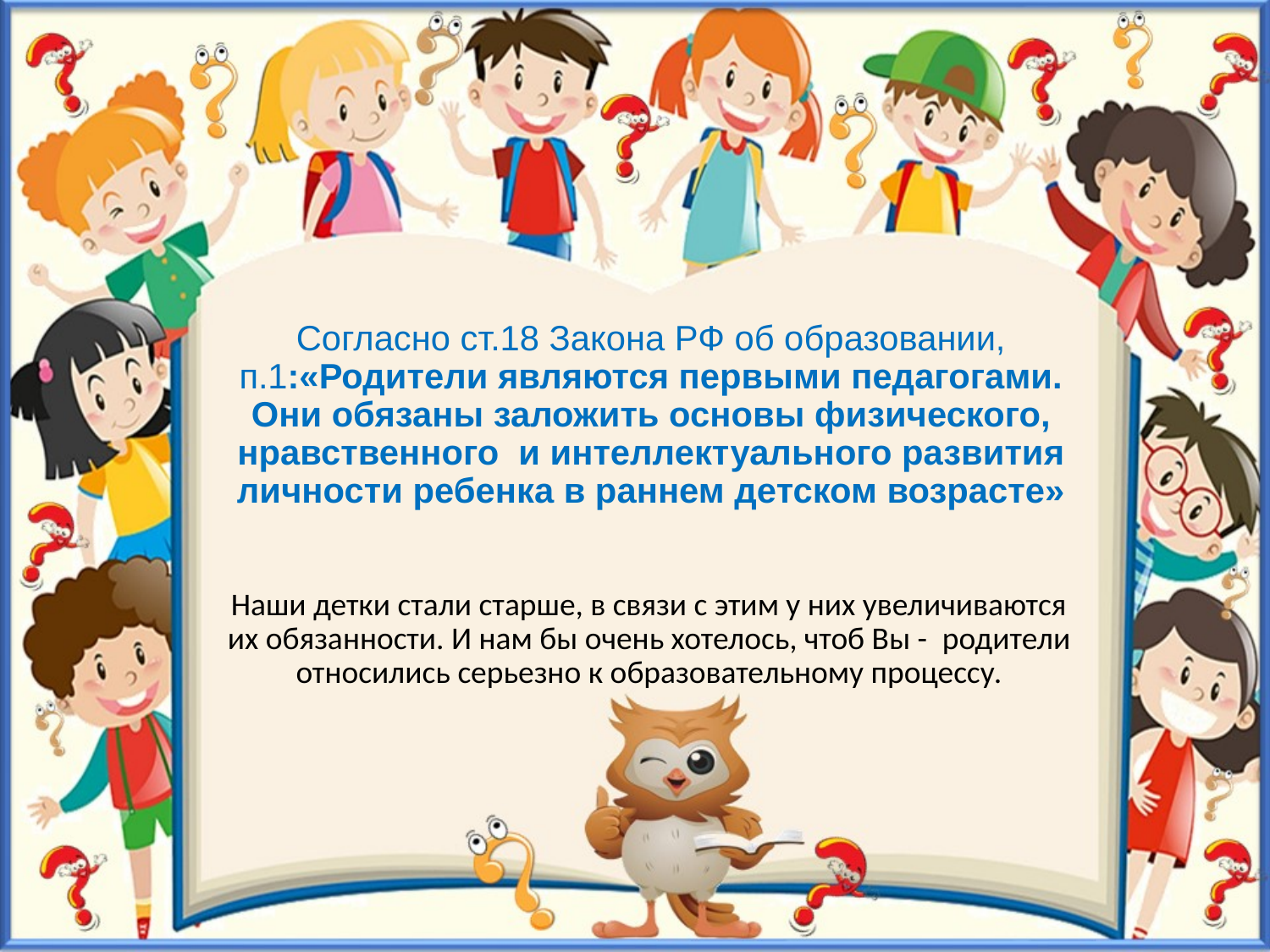

# Согласно ст.18 Закона РФ об образовании, п.1:«Родители являются первыми педагогами. Они обязаны заложить основы физического, нравственного  и интеллектуального развития личности ребенка в раннем детском возрасте»
Наши детки стали старше, в связи с этим у них увеличиваются их обязанности. И нам бы очень хотелось, чтоб Вы -  родители относились серьезно к образовательному процессу.